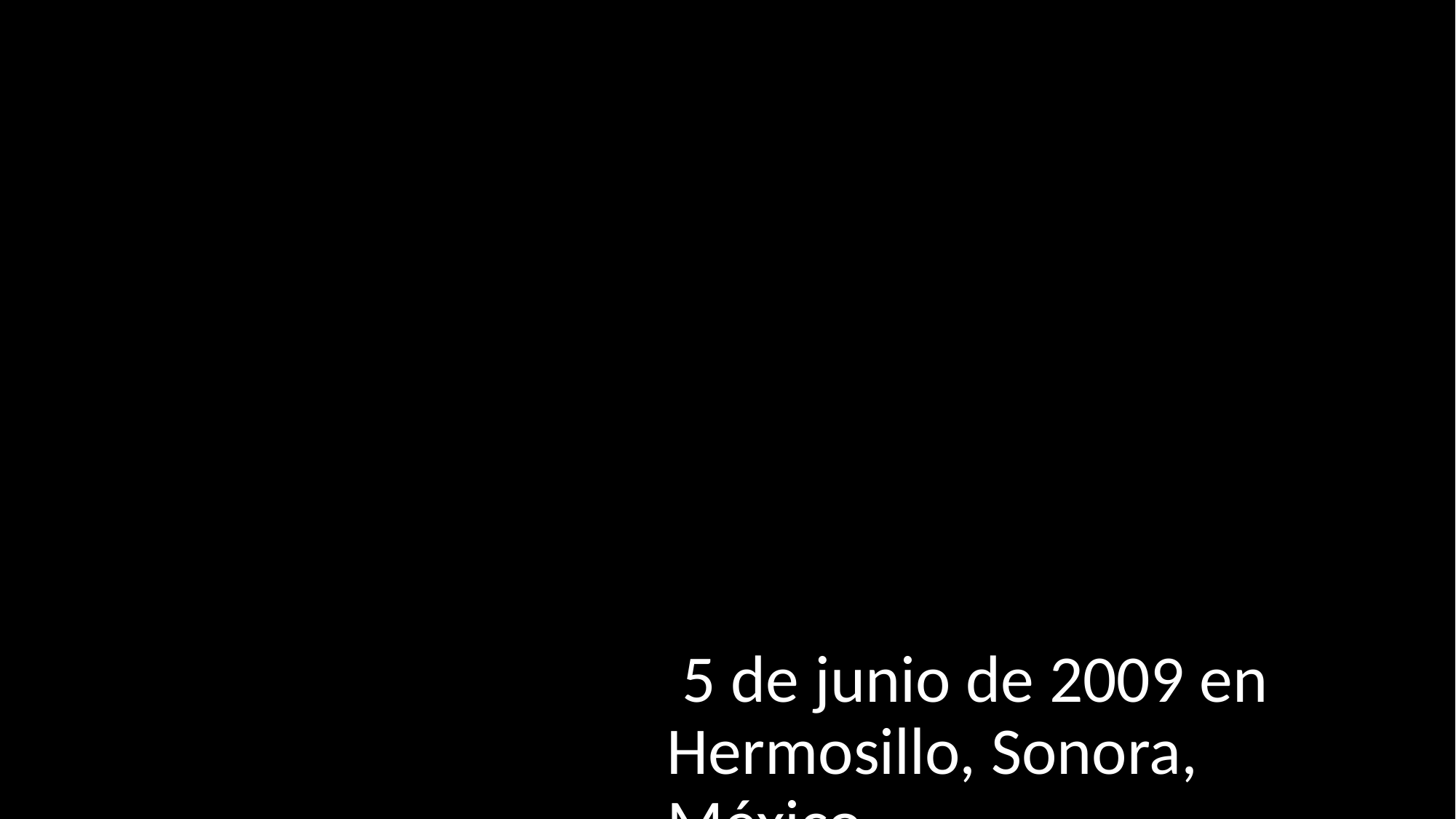

5 de junio de 2009 en Hermosillo, Sonora, México.